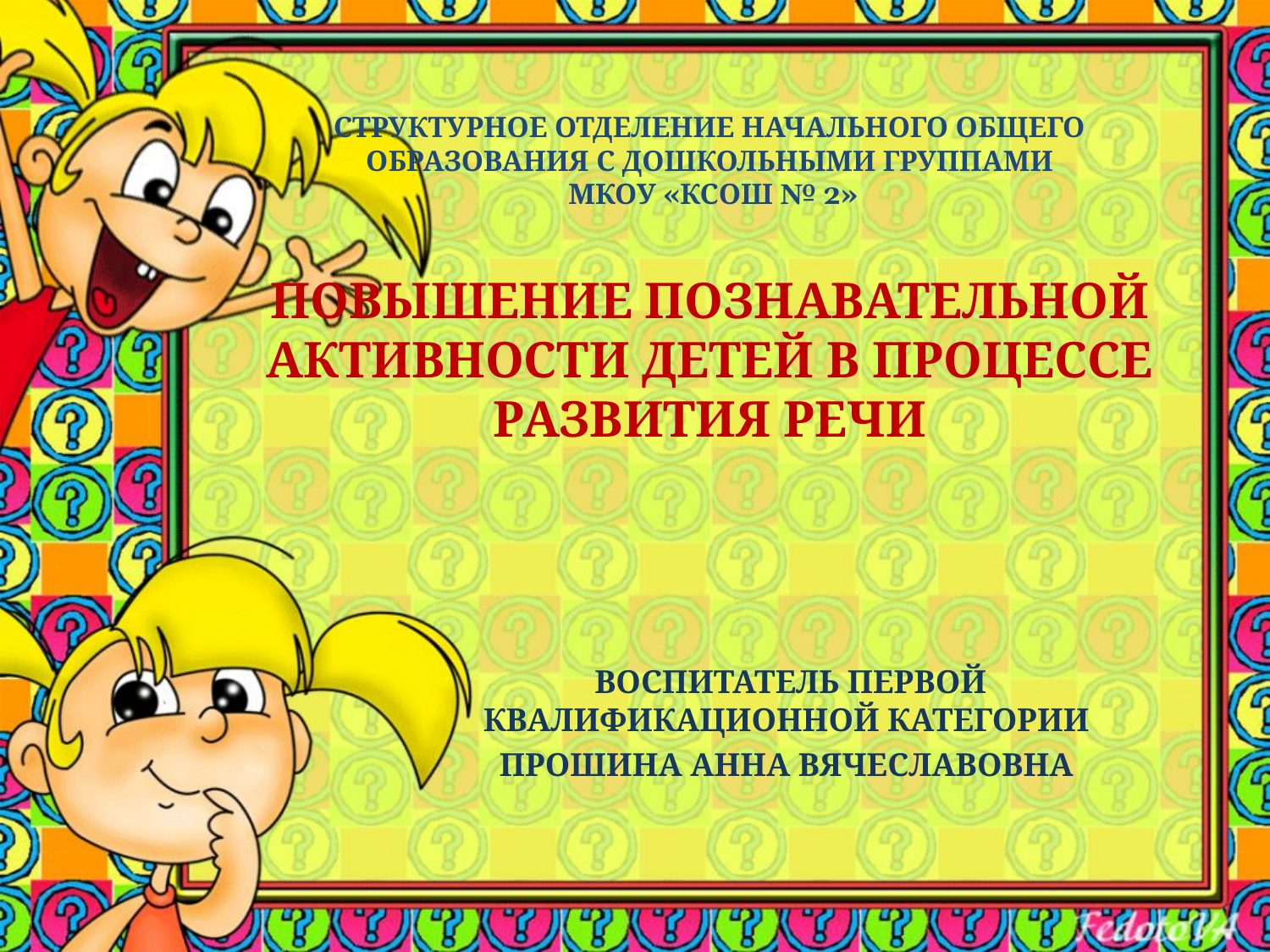

# СТРУКТУРНОЕ ОТДЕЛЕНИЕ НАЧАЛЬНОГО ОБЩЕГО ОБРАЗОВАНИЯ С ДОШКОЛЬНЫМИ ГРУППАМИ мкоу «ксош № 2» повышение познавательной активности детей в процессе развития речи
 Воспитатель первой квалификационной категории
Прошина Анна Вячеславовна